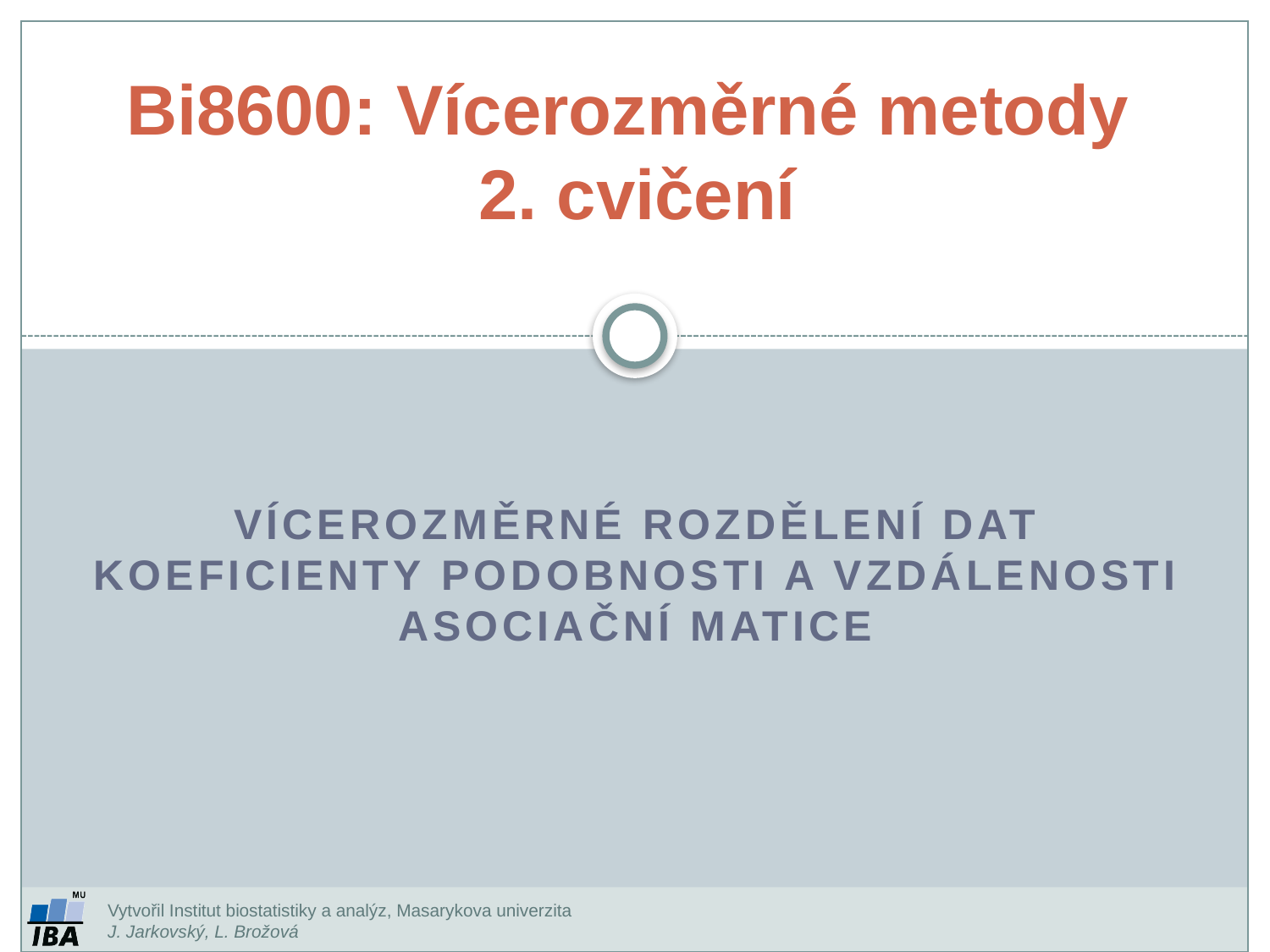

Bi8600: Vícerozměrné metody
2. cvičení
Vícerozměrné rozdělení dat
Koeficienty podobnosti a vzdálenosti
Asociační matice
Vytvořil Institut biostatistiky a analýz, Masarykova univerzita
J. Jarkovský, L. Brožová